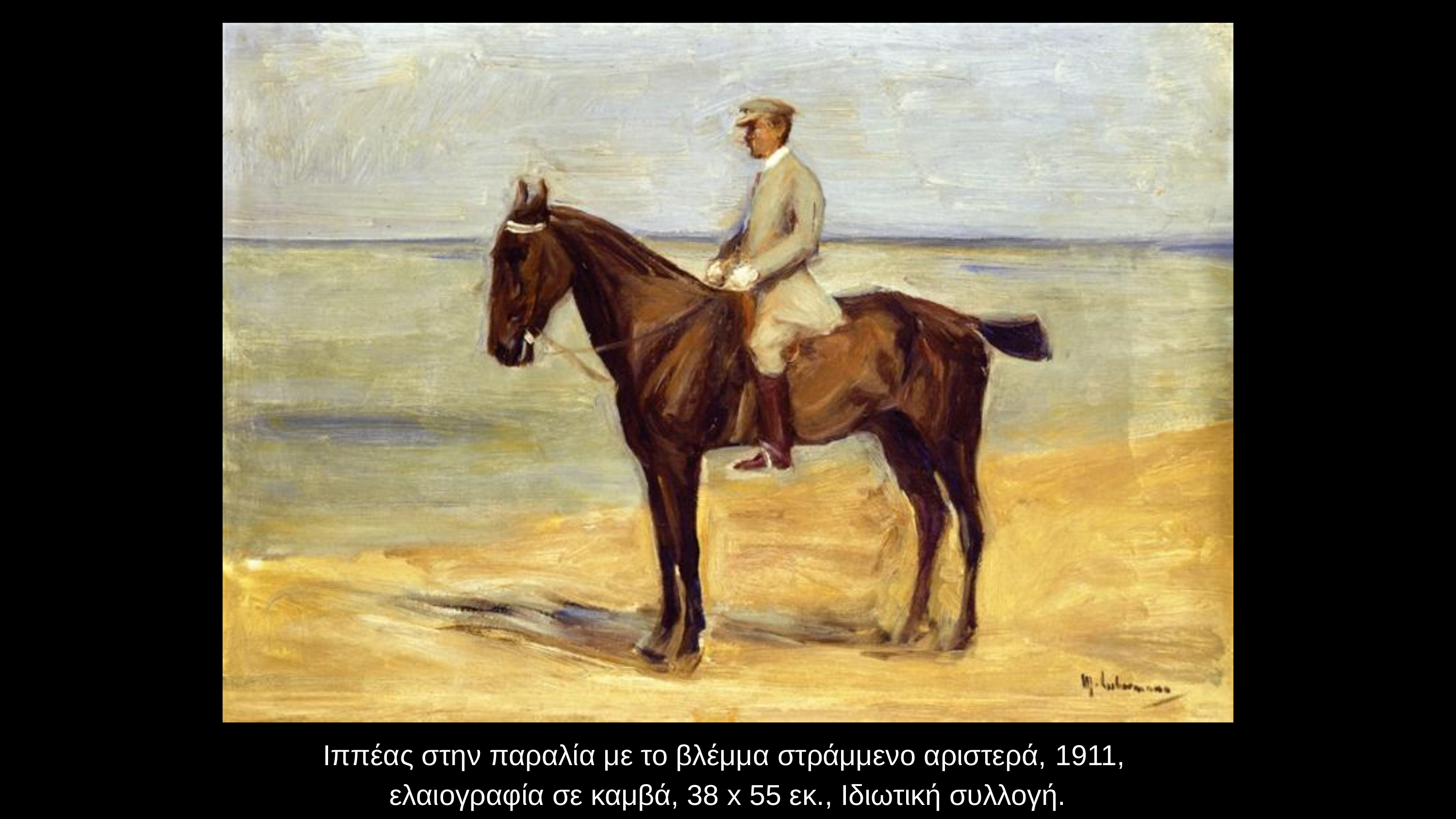

Ιππέας στην παραλία με το βλέμμα στράμμενο αριστερά, 1911,
ελαιογραφία σε καμβά, 38 x 55 εκ., Ιδιωτική συλλογή.